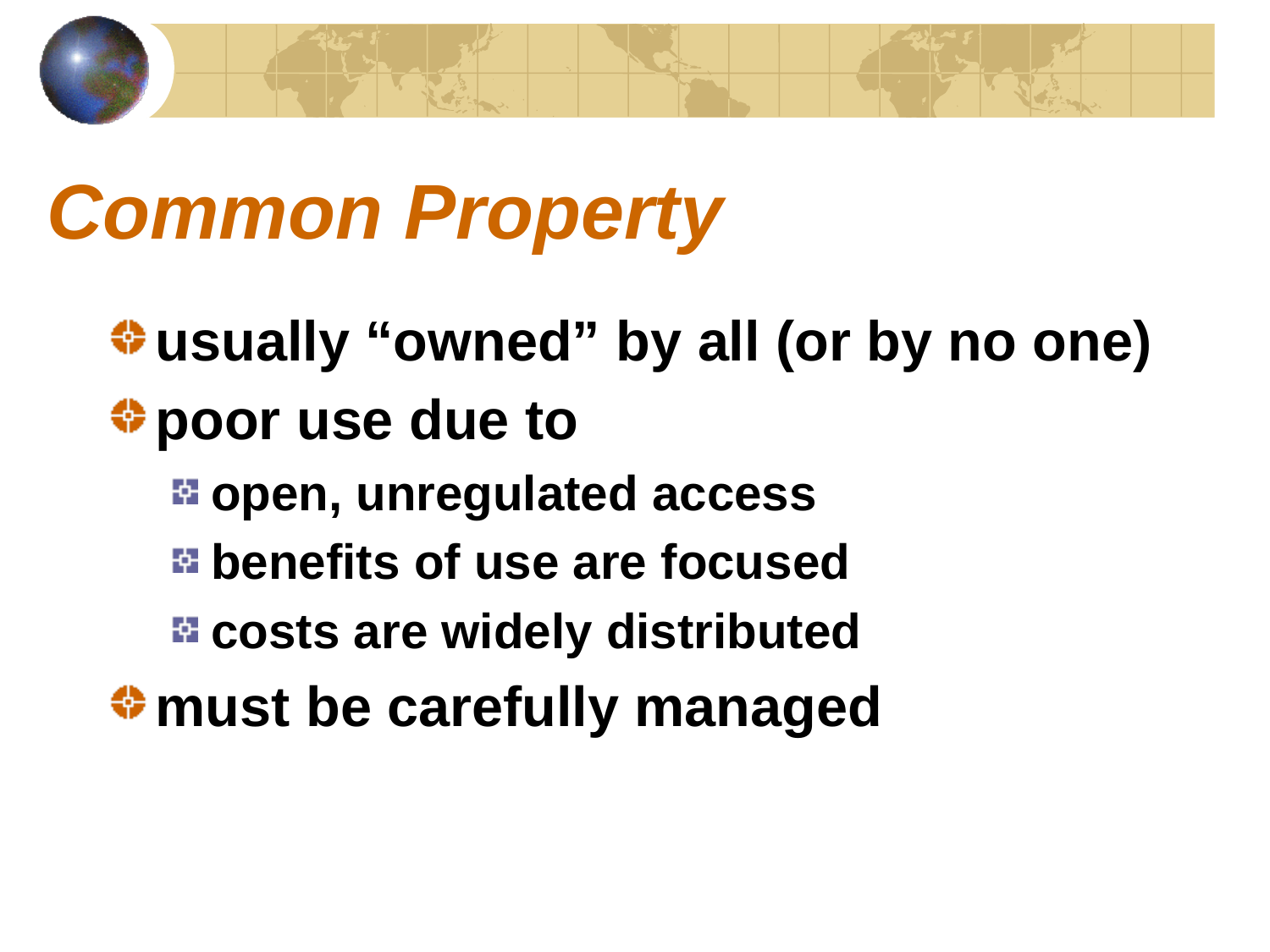

# Common Property
usually “owned” by all (or by no one)
poor use due to
open, unregulated access
benefits of use are focused
costs are widely distributed
must be carefully managed